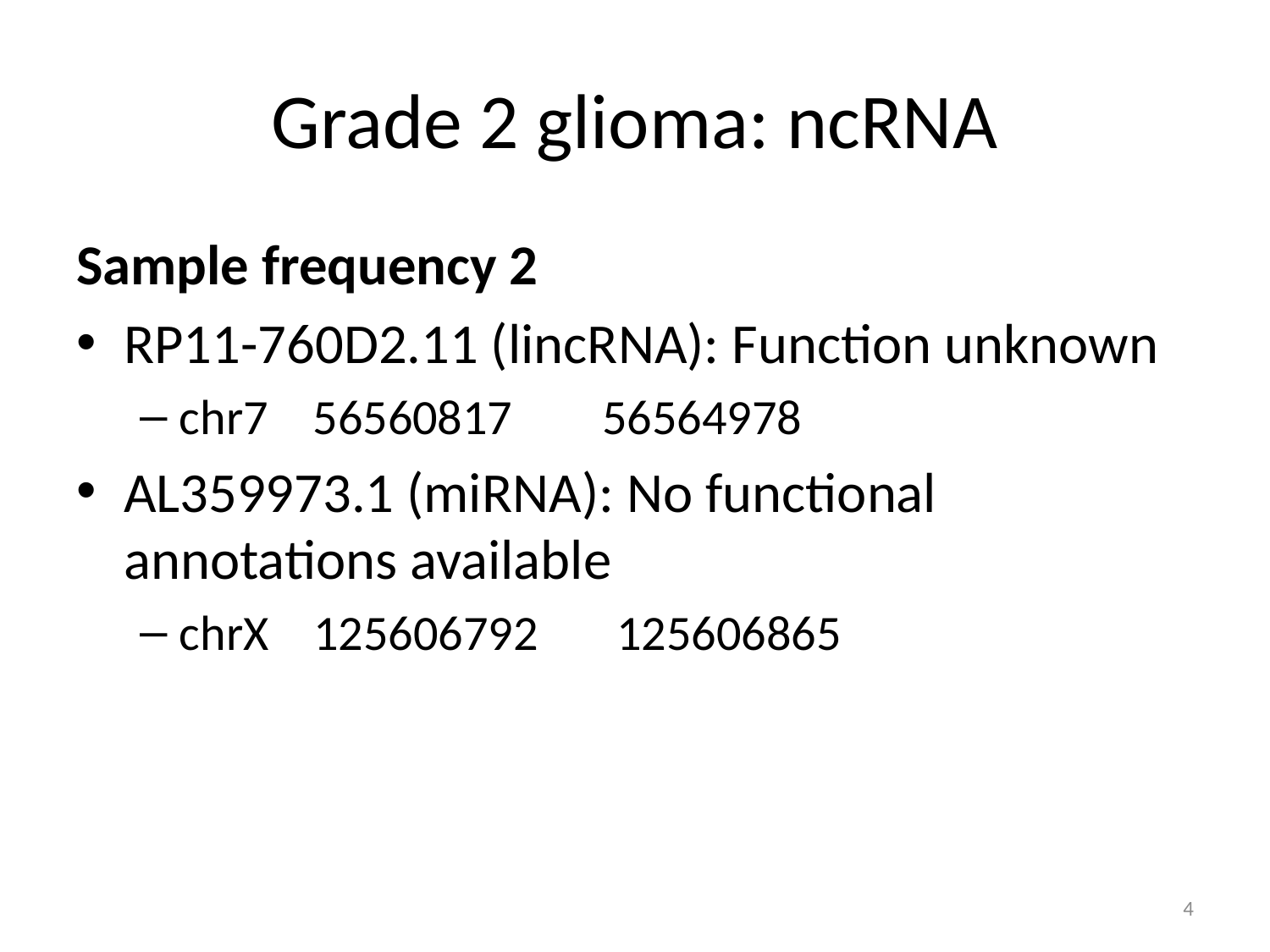

# Grade 2 glioma: ncRNA
Sample frequency 2
RP11-760D2.11 (lincRNA): Function unknown
chr7    56560817        56564978
AL359973.1 (miRNA): No functional annotations available
chrX    125606792       125606865

4